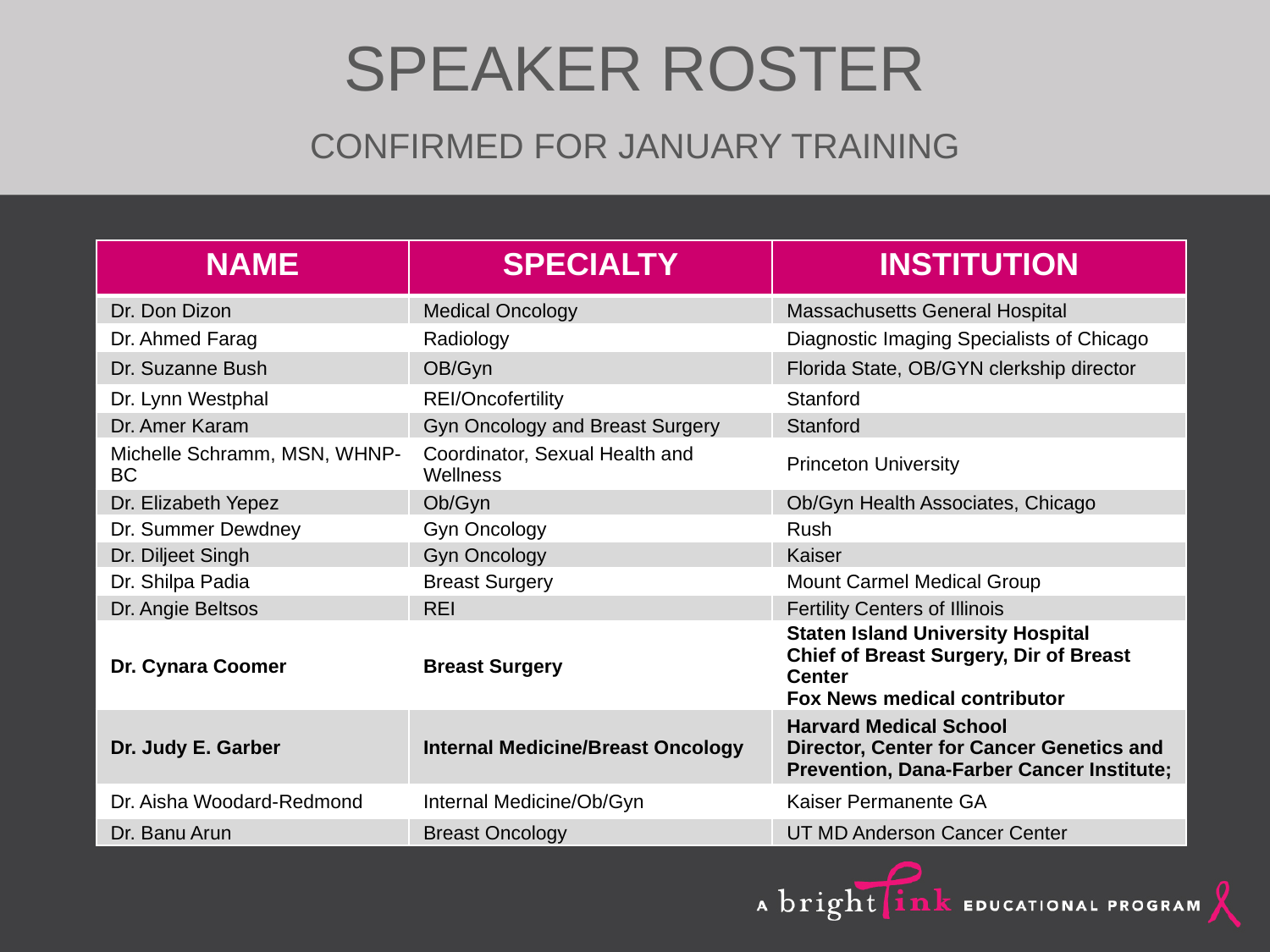

SPEAKER ROSTER
CONFIRMED FOR JANUARY TRAINING
| NAME | SPECIALTY | INSTITUTION |
| --- | --- | --- |
| Dr. Don Dizon | Medical Oncology | Massachusetts General Hospital |
| Dr. Ahmed Farag | Radiology | Diagnostic Imaging Specialists of Chicago |
| Dr. Suzanne Bush | OB/Gyn | Florida State, OB/GYN clerkship director |
| Dr. Lynn Westphal | REI/Oncofertility | Stanford |
| Dr. Amer Karam | Gyn Oncology and Breast Surgery | Stanford |
| Michelle Schramm, MSN, WHNP-BC | Coordinator, Sexual Health and Wellness | Princeton University |
| Dr. Elizabeth Yepez | Ob/Gyn | Ob/Gyn Health Associates, Chicago |
| Dr. Summer Dewdney | Gyn Oncology | Rush |
| Dr. Diljeet Singh | Gyn Oncology | Kaiser |
| Dr. Shilpa Padia | Breast Surgery | Mount Carmel Medical Group |
| Dr. Angie Beltsos | REI | Fertility Centers of Illinois |
| Dr. Cynara Coomer | Breast Surgery | Staten Island University Hospital Chief of Breast Surgery, Dir of Breast Center Fox News medical contributor |
| Dr. Judy E. Garber | Internal Medicine/Breast Oncology | Harvard Medical School Director, Center for Cancer Genetics and Prevention, Dana-Farber Cancer Institute; |
| Dr. Aisha Woodard-Redmond | Internal Medicine/Ob/Gyn | Kaiser Permanente GA |
| Dr. Banu Arun | Breast Oncology | UT MD Anderson Cancer Center |